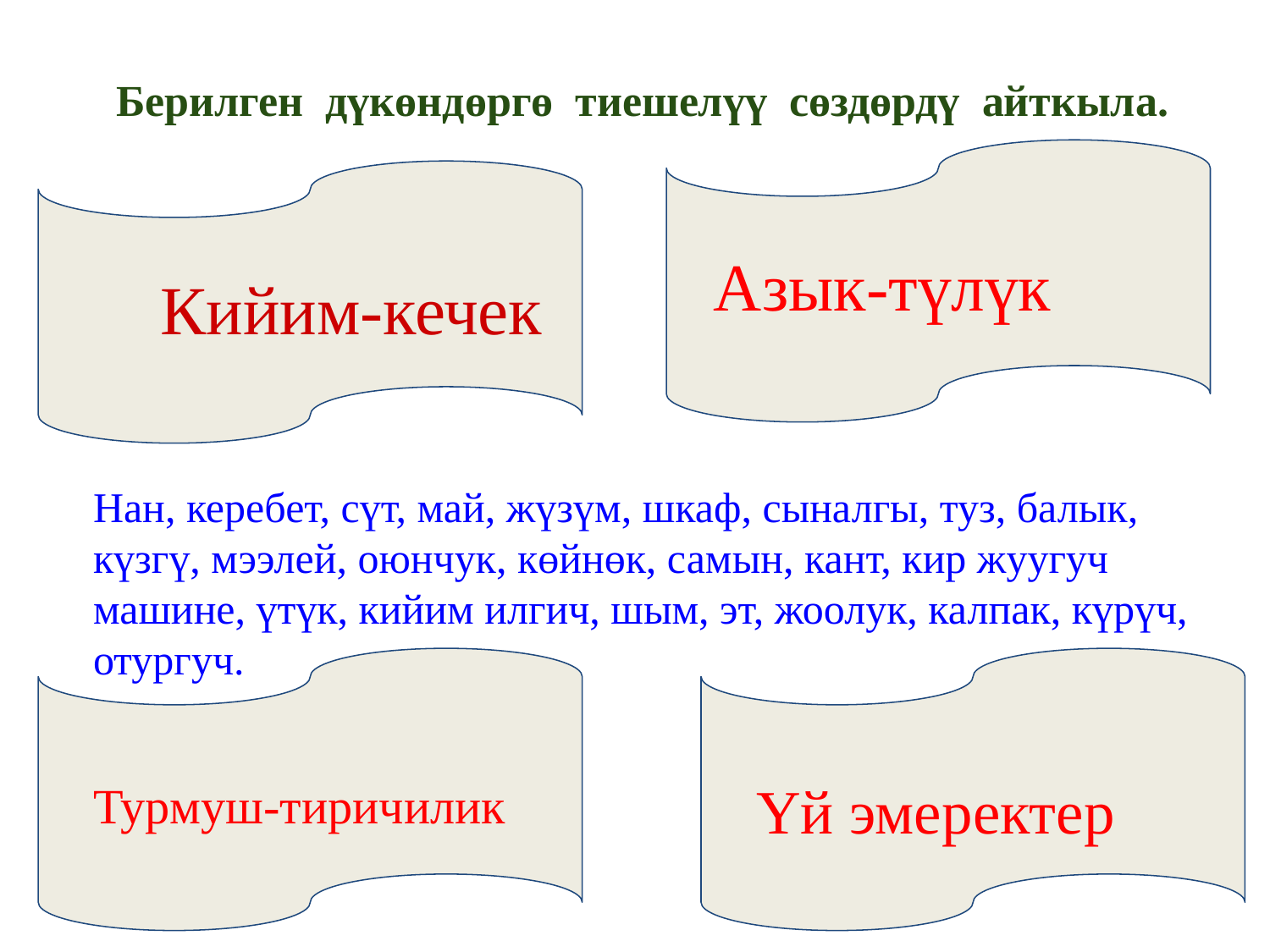

Берилген  дүкөндөргө  тиешелүү  сөздөрдү  айткыла.

Азык-түлүк
Кийим-кечек
Нан, керебет, сүт, май, жүзүм, шкаф, сыналгы, туз, балык, күзгү, мээлей, оюнчук, көйнөк, самын, кант, кир жуугуч машине, үтүк, кийим илгич, шым, эт, жоолук, калпак, күрүч, отургуч.

Үй эмеректер
Турмуш-тиричилик